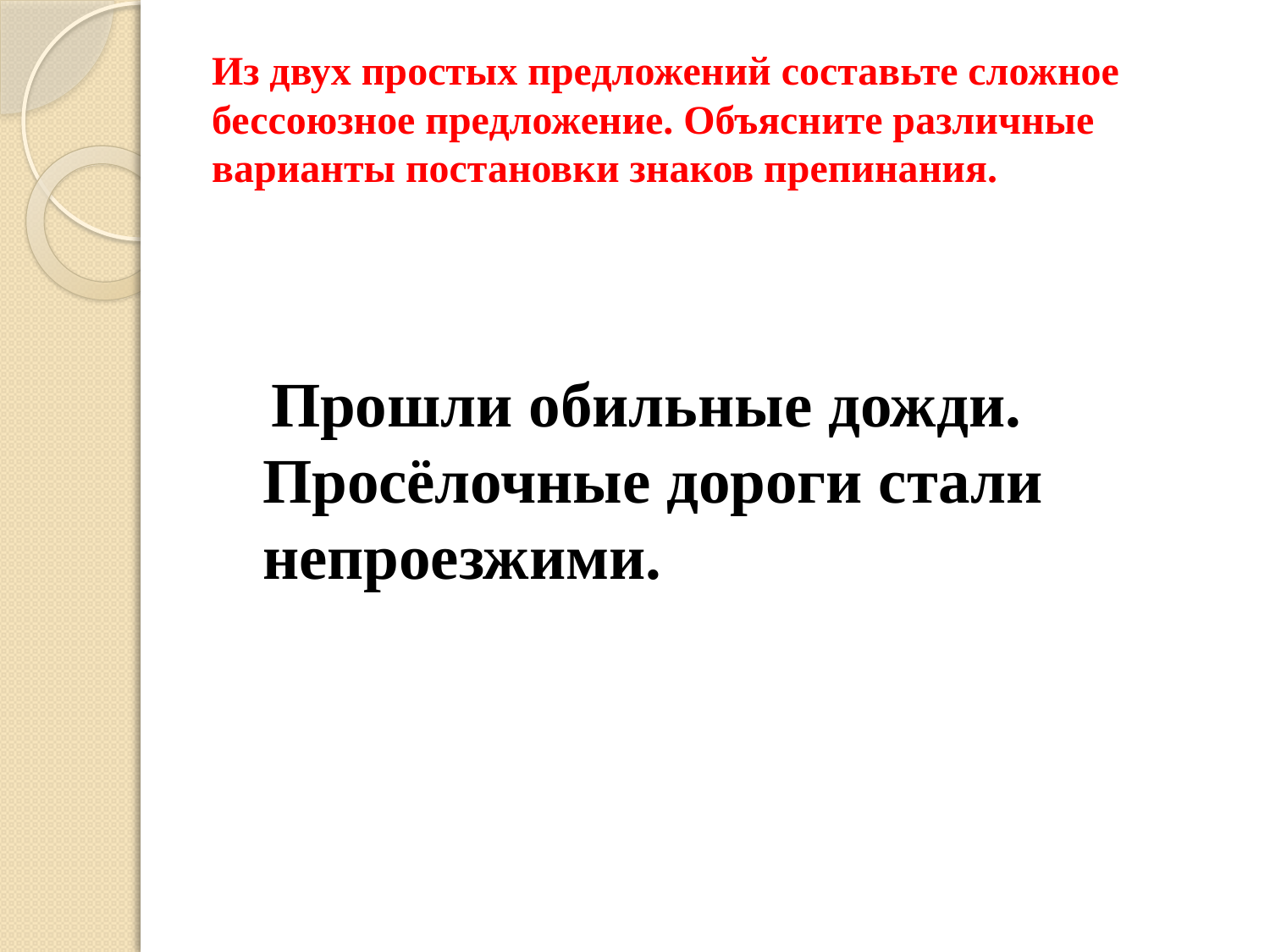

# Из двух простых предложений составьте сложное бессоюзное предложение. Объясните различные варианты постановки знаков препинания.

   Прошли обильные дожди.    Просёлочные дороги стали непроезжими.